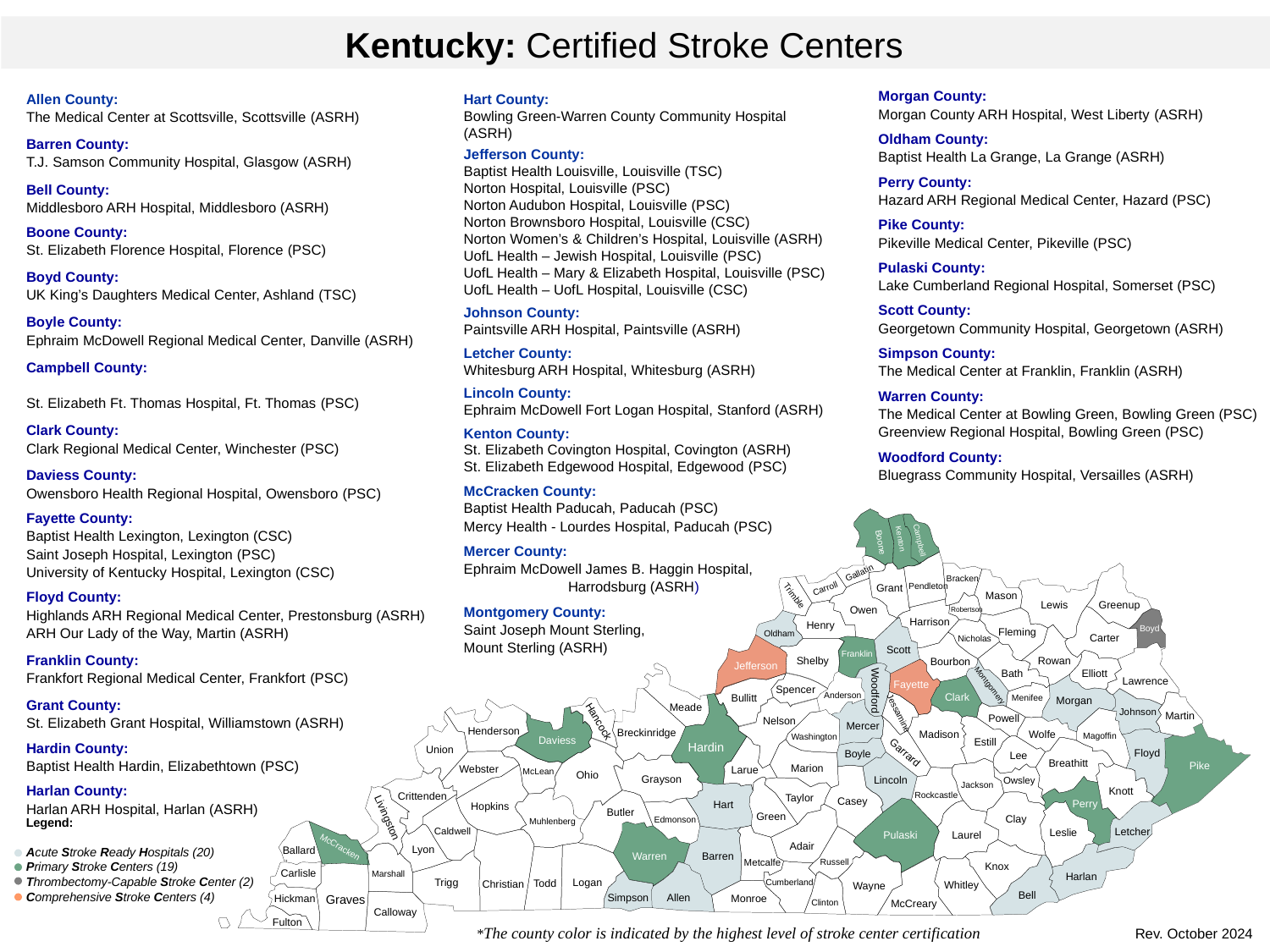

Kentucky: Certified Stroke Centers

Morgan County:
Morgan County ARH Hospital, West Liberty (ASRH)

Oldham County:
Baptist Health La Grange, La Grange (ASRH)

Perry County:
Hazard ARH Regional Medical Center, Hazard (PSC)

Pike County:
Pikeville Medical Center, Pikeville (PSC)

Pulaski County:
Lake Cumberland Regional Hospital, Somerset (PSC)

Scott County:
Georgetown Community Hospital, Georgetown (ASRH)

Simpson County:
The Medical Center at Franklin, Franklin (ASRH)

Warren County:
The Medical Center at Bowling Green, Bowling Green (PSC)
Greenview Regional Hospital, Bowling Green (PSC)

Woodford County:
Bluegrass Community Hospital, Versailles (ASRH)

Allen County:
The Medical Center at Scottsville, Scottsville (ASRH)

Barren County:
T.J. Samson Community Hospital, Glasgow (ASRH)

Bell County:
Middlesboro ARH Hospital, Middlesboro (ASRH)

Boone County:
St. Elizabeth Florence Hospital, Florence (PSC)

Boyd County:
UK King’s Daughters Medical Center, Ashland (TSC)

Boyle County:
Ephraim McDowell Regional Medical Center, Danville (ASRH)

Campbell County:
St. Elizabeth Ft. Thomas Hospital, Ft. Thomas (PSC)

Clark County:
Clark Regional Medical Center, Winchester (PSC)

Daviess County:
Owensboro Health Regional Hospital, Owensboro (PSC)

Fayette County:
Baptist Health Lexington, Lexington (CSC)
Saint Joseph Hospital, Lexington (PSC)
University of Kentucky Hospital, Lexington (CSC)

Floyd County:
Highlands ARH Regional Medical Center, Prestonsburg (ASRH)
ARH Our Lady of the Way, Martin (ASRH)

Franklin County:
Frankfort Regional Medical Center, Frankfort (PSC)

Grant County:
St. Elizabeth Grant Hospital, Williamstown (ASRH)

Hardin County:
Baptist Health Hardin, Elizabethtown (PSC)

Harlan County:
Harlan ARH Hospital, Harlan (ASRH)
Hart County:
Bowling Green-Warren County Community Hospital (ASRH)

Jefferson County:
Baptist Health Louisville, Louisville (TSC)
Norton Hospital, Louisville (PSC)
Norton Audubon Hospital, Louisville (PSC)
Norton Brownsboro Hospital, Louisville (CSC)
Norton Women’s & Children’s Hospital, Louisville (ASRH)
UofL Health – Jewish Hospital, Louisville (PSC)
UofL Health – Mary & Elizabeth Hospital, Louisville (PSC)
UofL Health – UofL Hospital, Louisville (CSC)

Johnson County:
Paintsville ARH Hospital, Paintsville (ASRH)

Letcher County:
Whitesburg ARH Hospital, Whitesburg (ASRH)

Lincoln County:
Ephraim McDowell Fort Logan Hospital, Stanford (ASRH)

Kenton County:
St. Elizabeth Covington Hospital, Covington (ASRH)
St. Elizabeth Edgewood Hospital, Edgewood (PSC)

McCracken County:
Baptist Health Paducah, Paducah (PSC)
Mercy Health - Lourdes Hospital, Paducah (PSC)

Mercer County:
Ephraim McDowell James B. Haggin Hospital,                                              Harrodsburg (ASRH)

Montgomery County:
Saint Joseph Mount Sterling,                                        Mount Sterling (ASRH)

Kenton
Boone
Campbell

Gallatin

Bracken

Pendleton
Carroll
Grant

Mason
Trimble
Greenup
Lewis

Owen

Robertson

Harrison

Henry
Boyd

Fleming

Oldham

Carter
Nicholas

Scott

Franklin

Rowan
Shelby
Bourbon

Jefferson

Bath
Elliott

Fayette

Spencer
Montgomery

Anderson
Woodford
Clark
Bullitt
Menifee
Morgan

Meade

Johnson
Martin

Jessamine

Powell

Nelson

Mercer
Hancock

Henderson
Breckinridge
Wolfe
Madison

Magoffin
Washington
Daviess
Estill

Hardin

Union

Floyd
Boyle
Garrard
Lee

Breathitt

Pike
Marion
Webster
Larue

McLean
Ohio

Grayson

Lincoln

Owsley
Jackson

Knott

Crittenden
Rockcastle
Taylor

Casey

Perry
Hart

Hopkins

Butler

Green

Clay
Edmonson
Livingston
Muhlenberg
Letcher
Caldwell
Leslie

Laurel
Pulaski

Adair
Lyon
Ballard
McCracken

Barren

Warren

Metcalfe
Russell

Knox

Carlisle

Marshall
Harlan
Trigg
Logan
Todd

Cumberland
Christian

Whitley
Wayne

Bell

Allen
Simpson
Graves
Monroe
Hickman
Clinton
McCreary

Calloway

Fulton

Lawrence
Legend:

Acute Stroke Ready Hospitals (20)                        Primary Stroke Centers (19)
Thrombectomy-Capable Stroke Center (2)       Comprehensive Stroke Centers (4)

*The county color is indicated by the highest level of stroke center certification
Rev. October 2024